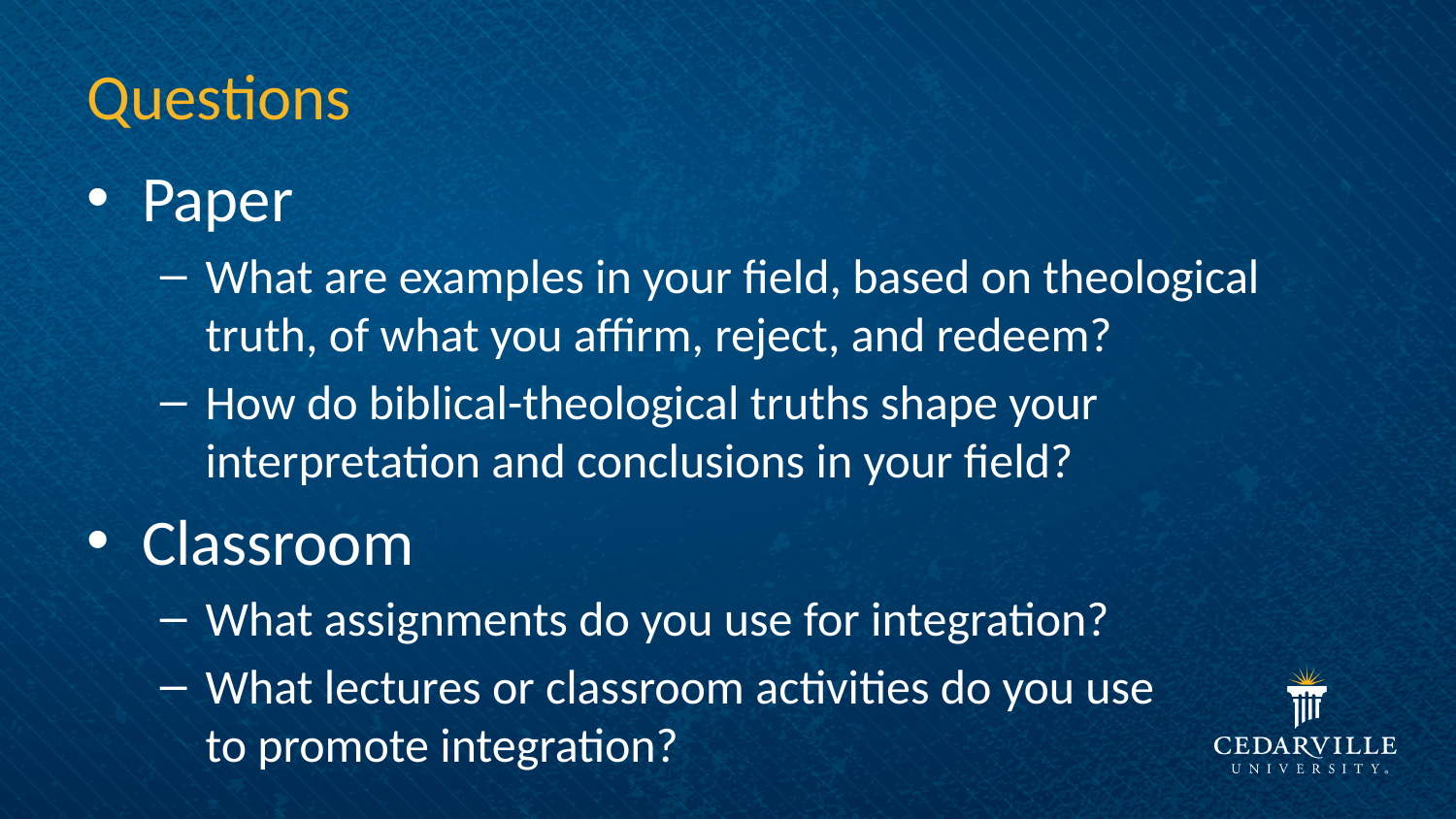

# Questions
Paper
What are examples in your field, based on theological truth, of what you affirm, reject, and redeem?
How do biblical-theological truths shape your interpretation and conclusions in your field?
Classroom
What assignments do you use for integration?
What lectures or classroom activities do you use
to promote integration?